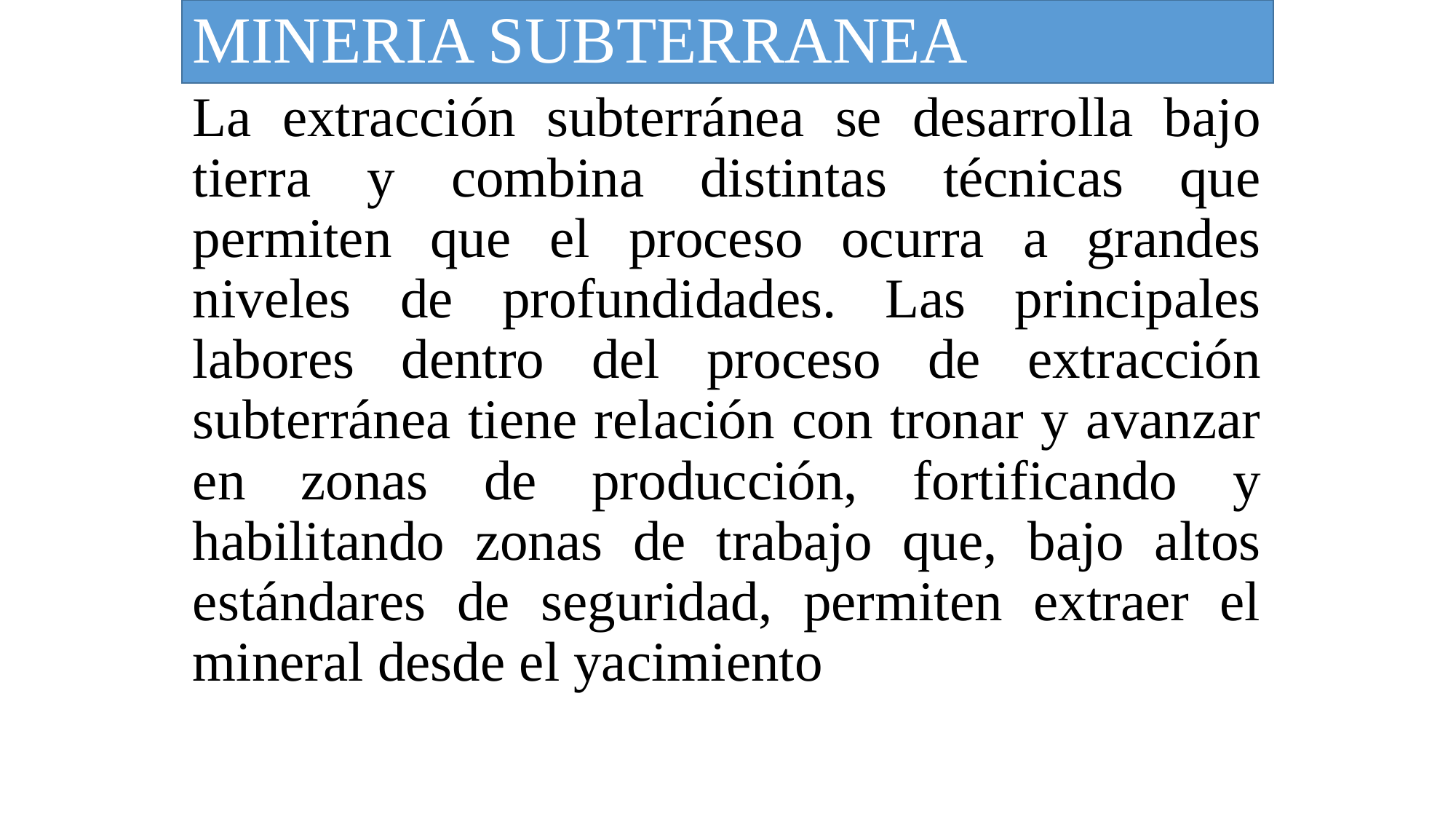

# MINERIA SUBTERRANEA
La extracción subterránea se desarrolla bajo tierra y combina distintas técnicas que permiten que el proceso ocurra a grandes niveles de profundidades. Las principales labores dentro del proceso de extracción subterránea tiene relación con tronar y avanzar en zonas de producción, fortificando y habilitando zonas de trabajo que, bajo altos estándares de seguridad, permiten extraer el mineral desde el yacimiento